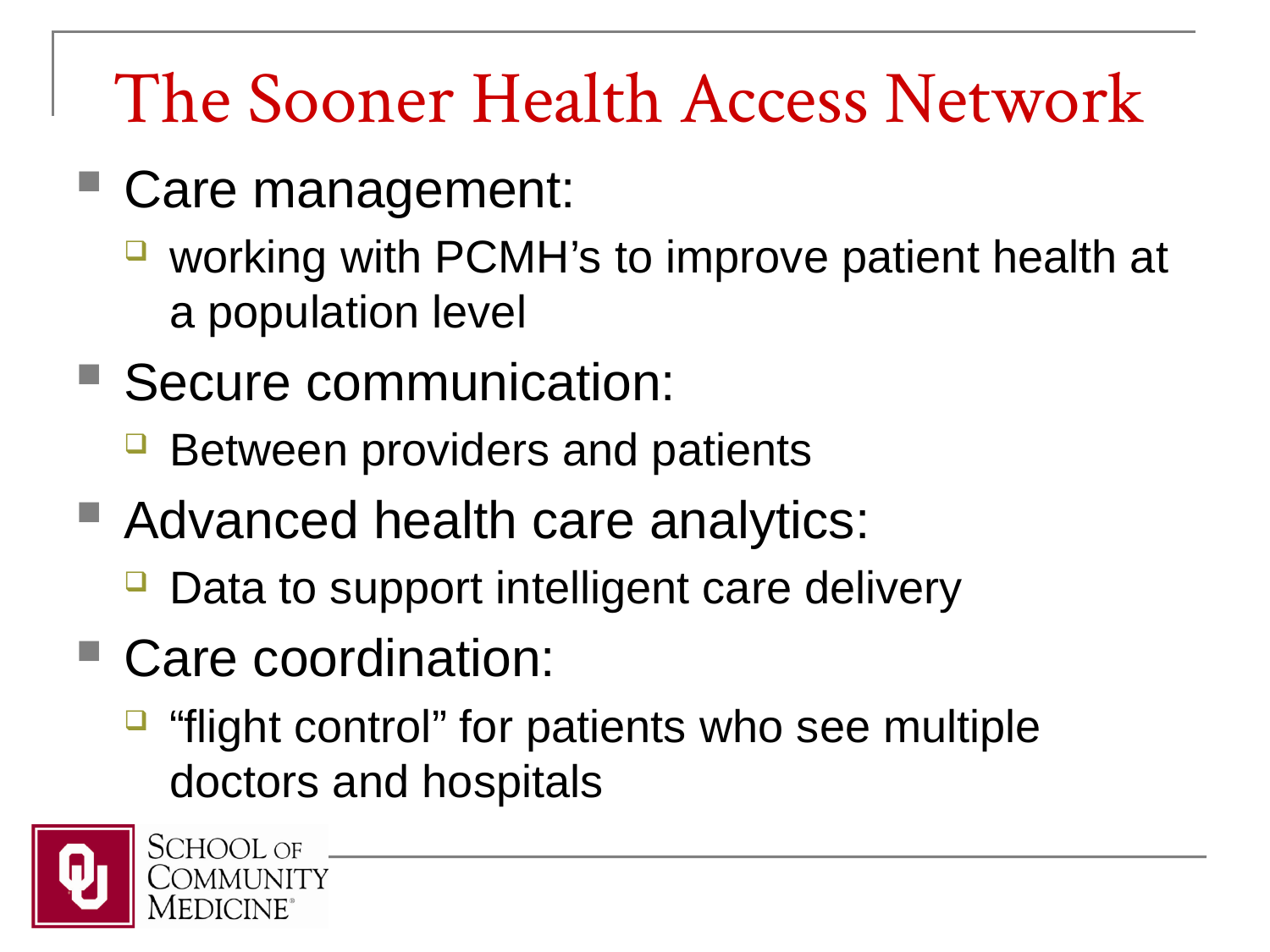

# The Sooner Health Access Network
Care management:
working with PCMH’s to improve patient health at a population level
Secure communication:
Between providers and patients
Advanced health care analytics:
Data to support intelligent care delivery
Care coordination:
“flight control” for patients who see multiple doctors and hospitals